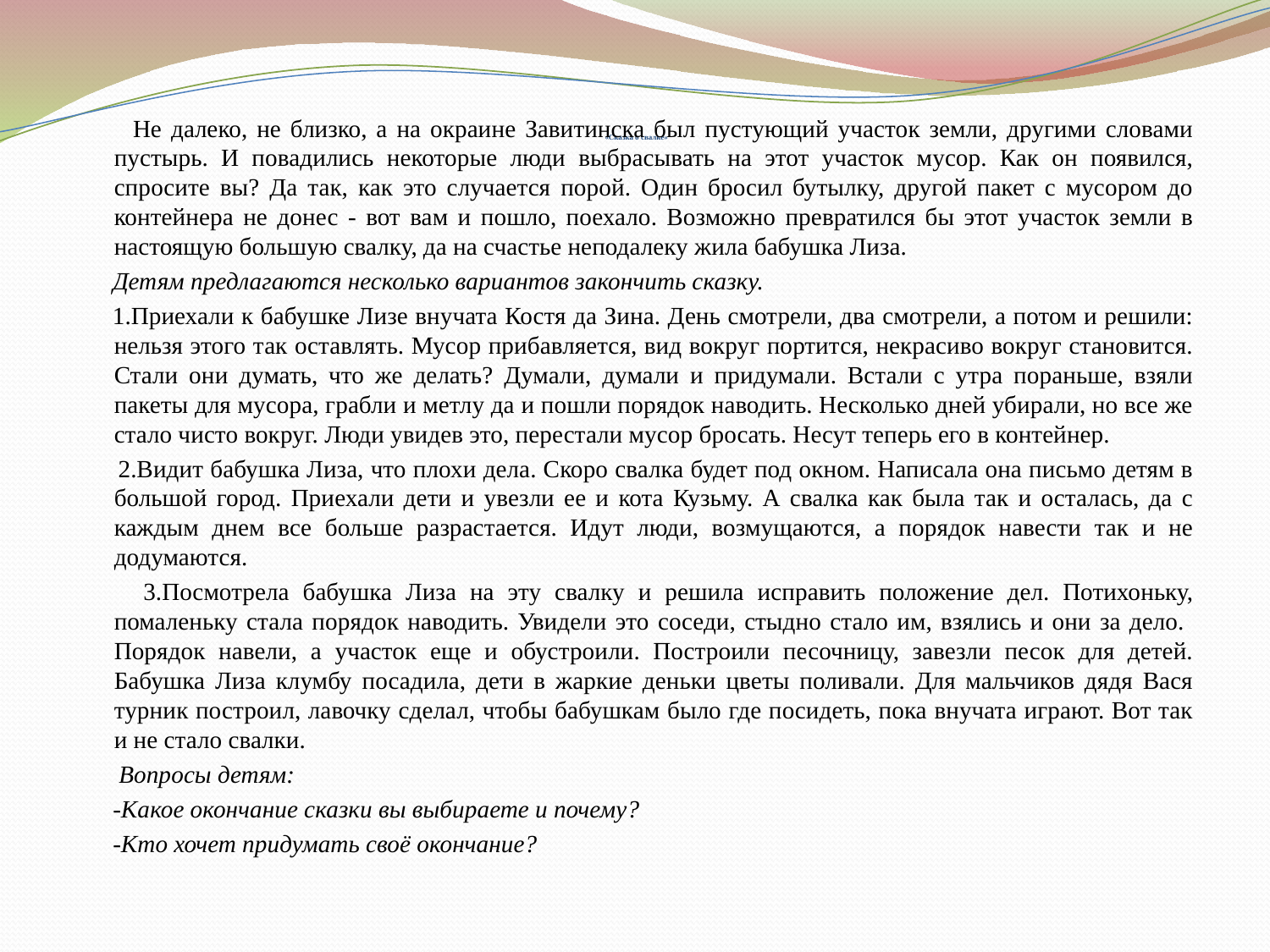

# «Сказка о свалке»
      Не далеко, не близко, а на окраине Завитинска был пустующий участок земли, другими словами пустырь. И повадились некоторые люди выбрасывать на этот участок мусор. Как он появился, спросите вы? Да так, как это случается порой. Один бросил бутылку, другой пакет с мусором до контейнера не донес - вот вам и пошло, поехало. Возможно превратился бы этот участок земли в настоящую большую свалку, да на счастье неподалеку жила бабушка Лиза.
      Детям предлагаются несколько вариантов закончить сказку.
     1.Приехали к бабушке Лизе внучата Костя да Зина. День смотрели, два смотрели, а потом и решили: нельзя этого так оставлять. Мусор прибавляется, вид вокруг портится, некрасиво вокруг становится. Стали они думать, что же делать? Думали, думали и придумали. Встали с утра пораньше, взяли пакеты для мусора, грабли и метлу да и пошли порядок наводить. Несколько дней убирали, но все же стало чисто вокруг. Люди увидев это, перестали мусор бросать. Несут теперь его в контейнер.
      2.Видит бабушка Лиза, что плохи дела. Скоро свалка будет под окном. Написала она письмо детям в большой город. Приехали дети и увезли ее и кота Кузьму. А свалка как была так и осталась, да с каждым днем все больше разрастается. Идут люди, возмущаются, а порядок навести так и не додумаются.
     3.Посмотрела бабушка Лиза на эту свалку и решила исправить положение дел. Потихоньку, помаленьку стала порядок наводить. Увидели это соседи, стыдно стало им, взялись и они за дело.  Порядок навели, а участок еще и обустроили. Построили песочницу, завезли песок для детей. Бабушка Лиза клумбу посадила, дети в жаркие деньки цветы поливали. Для мальчиков дядя Вася турник построил, лавочку сделал, чтобы бабушкам было где посидеть, пока внучата играют. Вот так и не стало свалки.
       Вопросы детям:
      -Какое окончание сказки вы выбираете и почему?
      -Кто хочет придумать своё окончание?